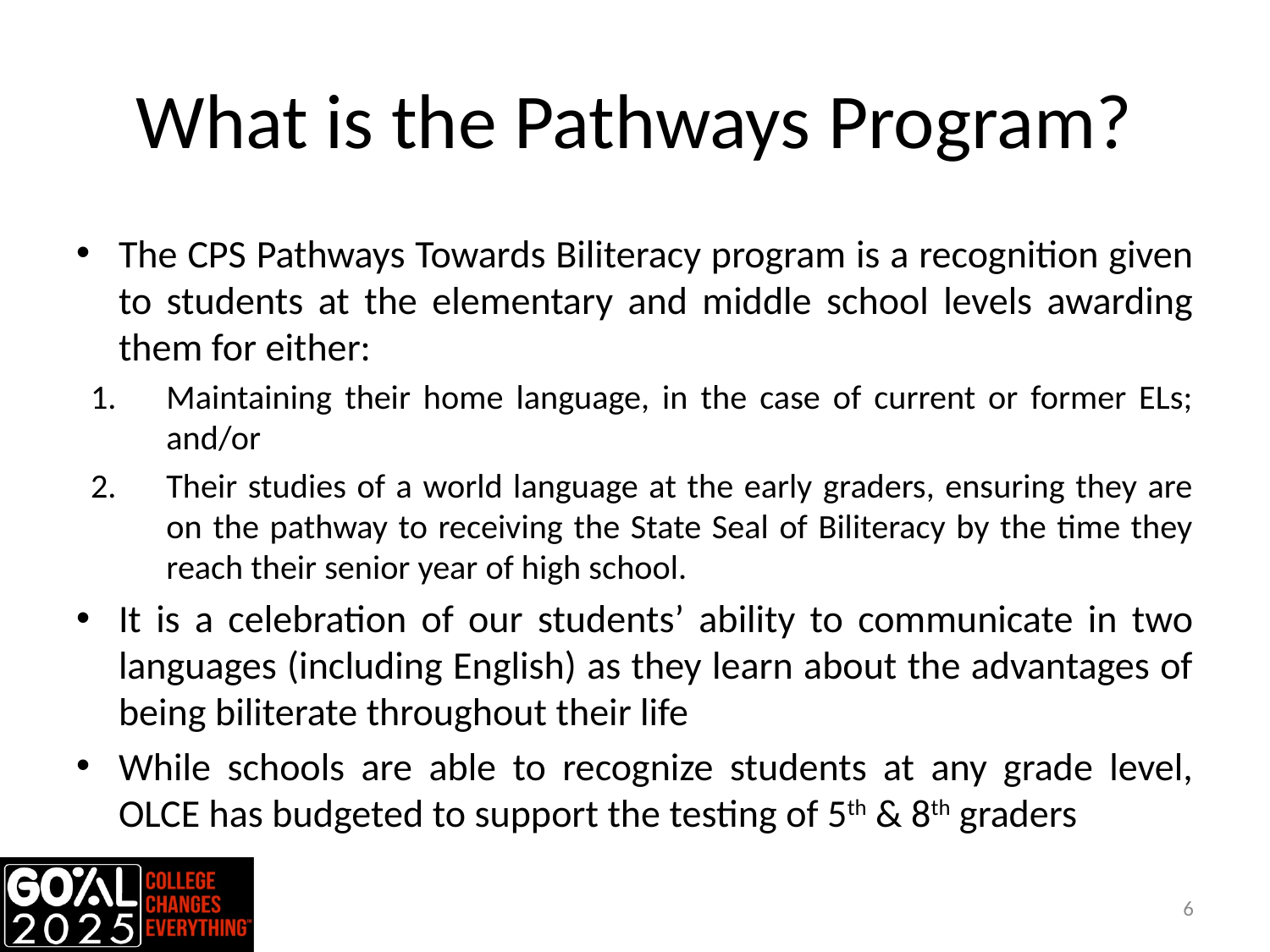

# What is the Pathways Program?
The CPS Pathways Towards Biliteracy program is a recognition given to students at the elementary and middle school levels awarding them for either:
Maintaining their home language, in the case of current or former ELs; and/or
Their studies of a world language at the early graders, ensuring they are on the pathway to receiving the State Seal of Biliteracy by the time they reach their senior year of high school.
It is a celebration of our students’ ability to communicate in two languages (including English) as they learn about the advantages of being biliterate throughout their life
While schools are able to recognize students at any grade level, OLCE has budgeted to support the testing of 5th & 8th graders

6